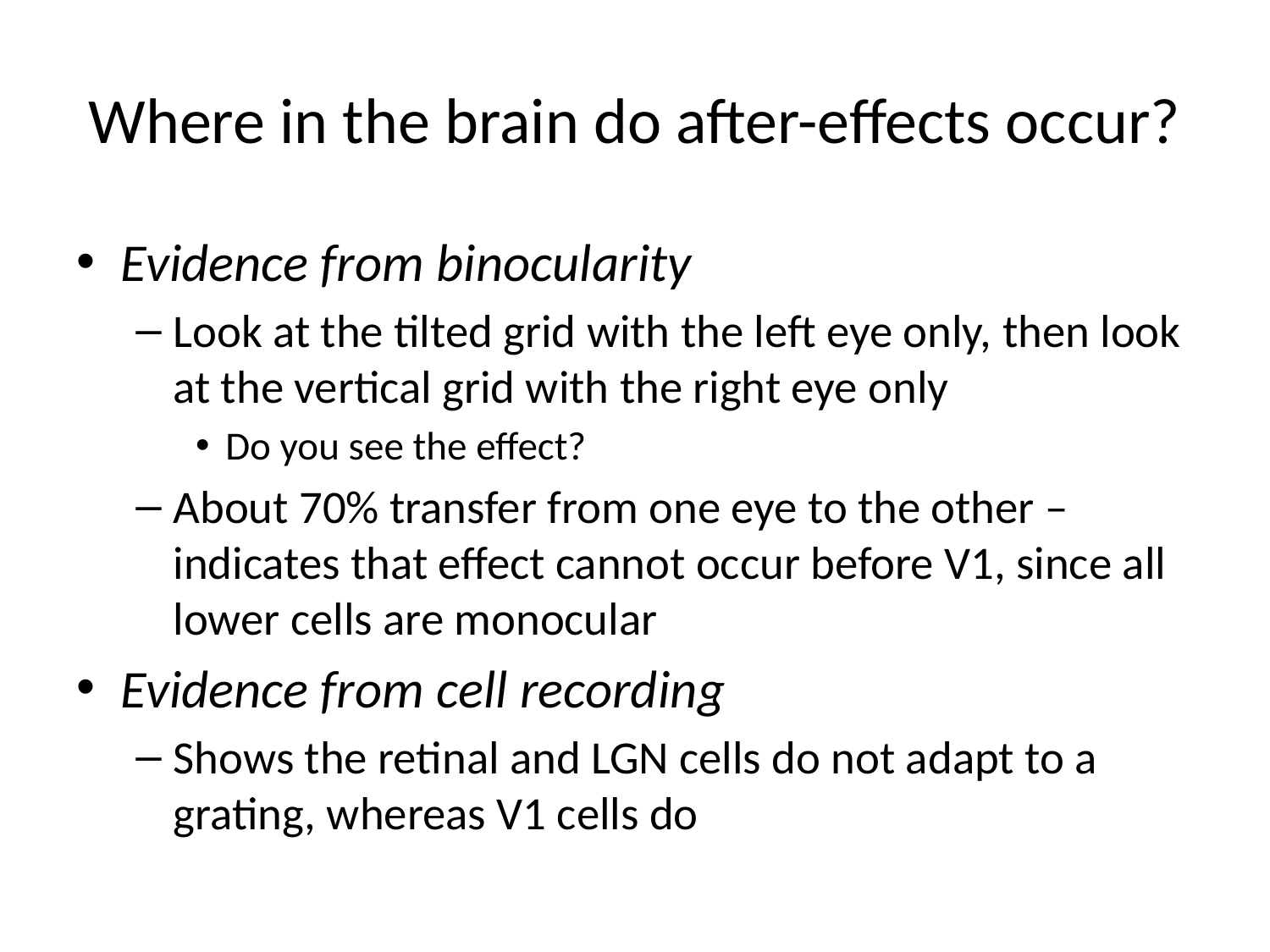

# Where in the brain do after-effects occur?
Evidence from binocularity
Look at the tilted grid with the left eye only, then look at the vertical grid with the right eye only
Do you see the effect?
About 70% transfer from one eye to the other – indicates that effect cannot occur before V1, since all lower cells are monocular
Evidence from cell recording
Shows the retinal and LGN cells do not adapt to a grating, whereas V1 cells do